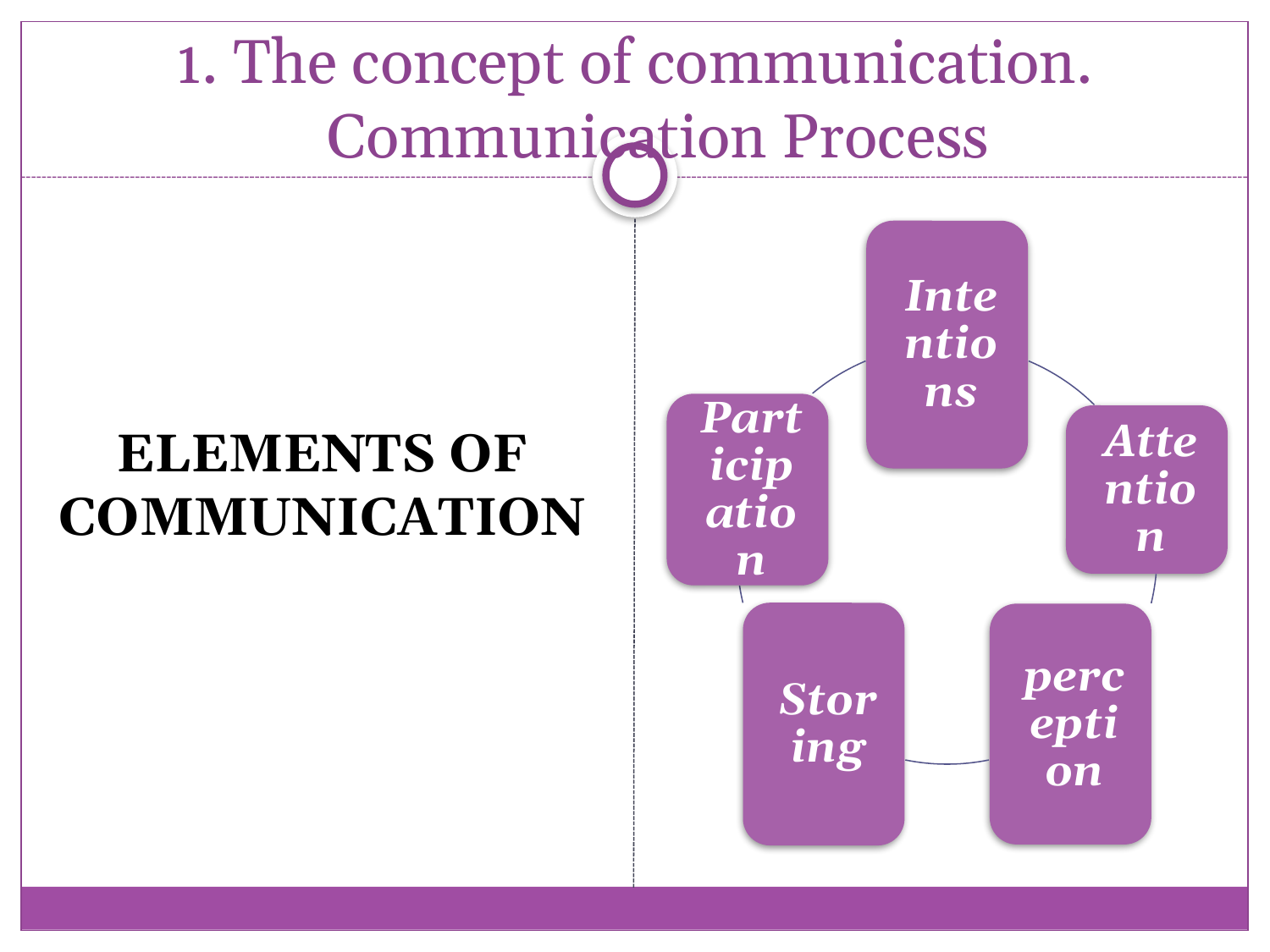

# 1. The concept of communication. Communication Process

ELEMENTS OF COMMUNICATION

Intentions
Аttention
perception
Storing
Participation